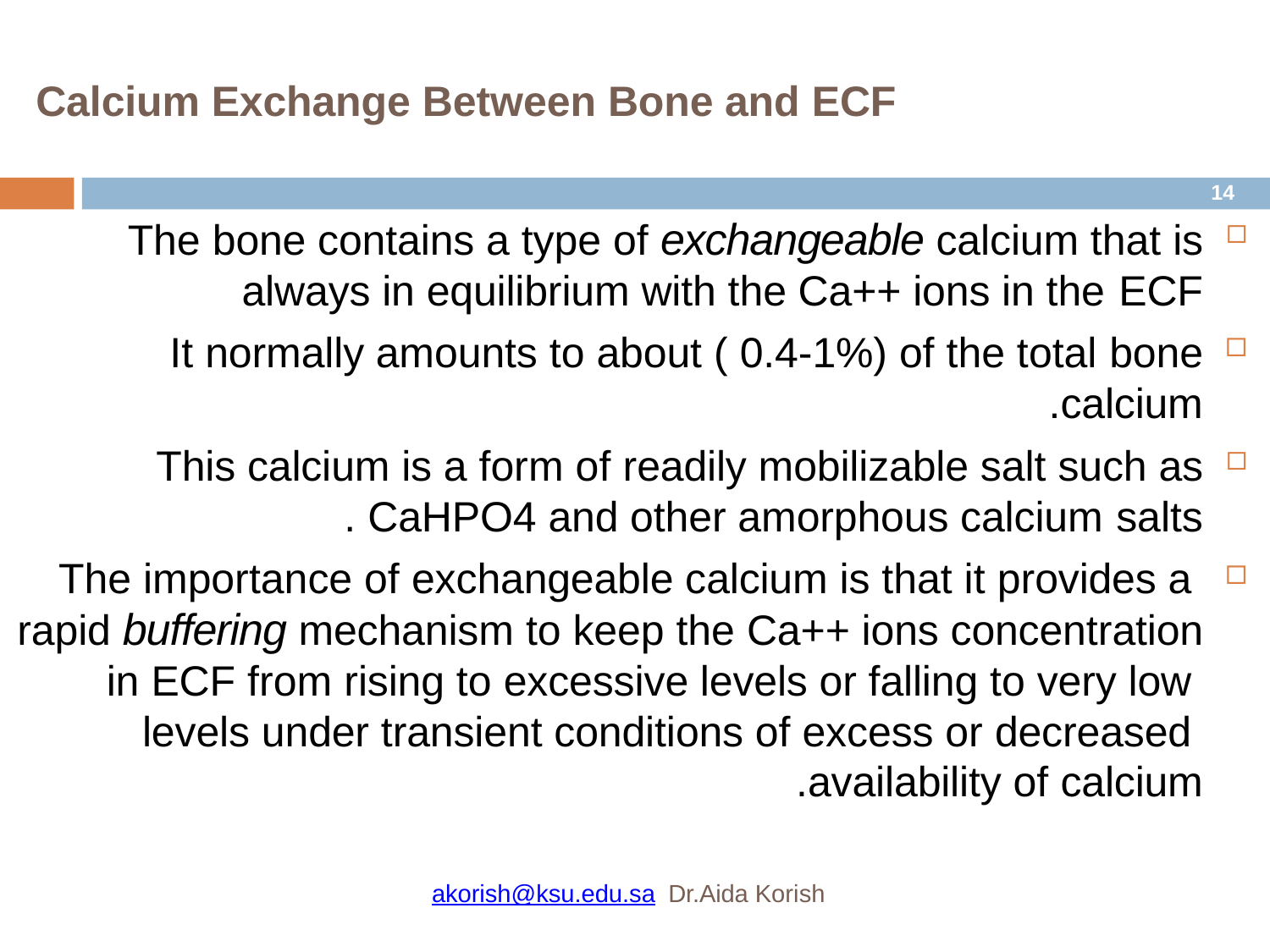

# Calcium Exchange Between Bone and ECF
14
The bone contains a type of exchangeable calcium that is  always in equilibrium with the Ca++ ions in the ECF
It normally amounts to about ( 0.4-1%) of the total bone
calcium.
This calcium is a form of readily mobilizable salt such as  CaHPO4 and other amorphous calcium salts.
The importance of exchangeable calcium is that it provides a  rapid buffering mechanism to keep the Ca++ ions concentration  in ECF from rising to excessive levels or falling to very low  levels under transient conditions of excess or decreased  availability of calcium.
Dr.Aida Korish akorish@ksu.edu.sa